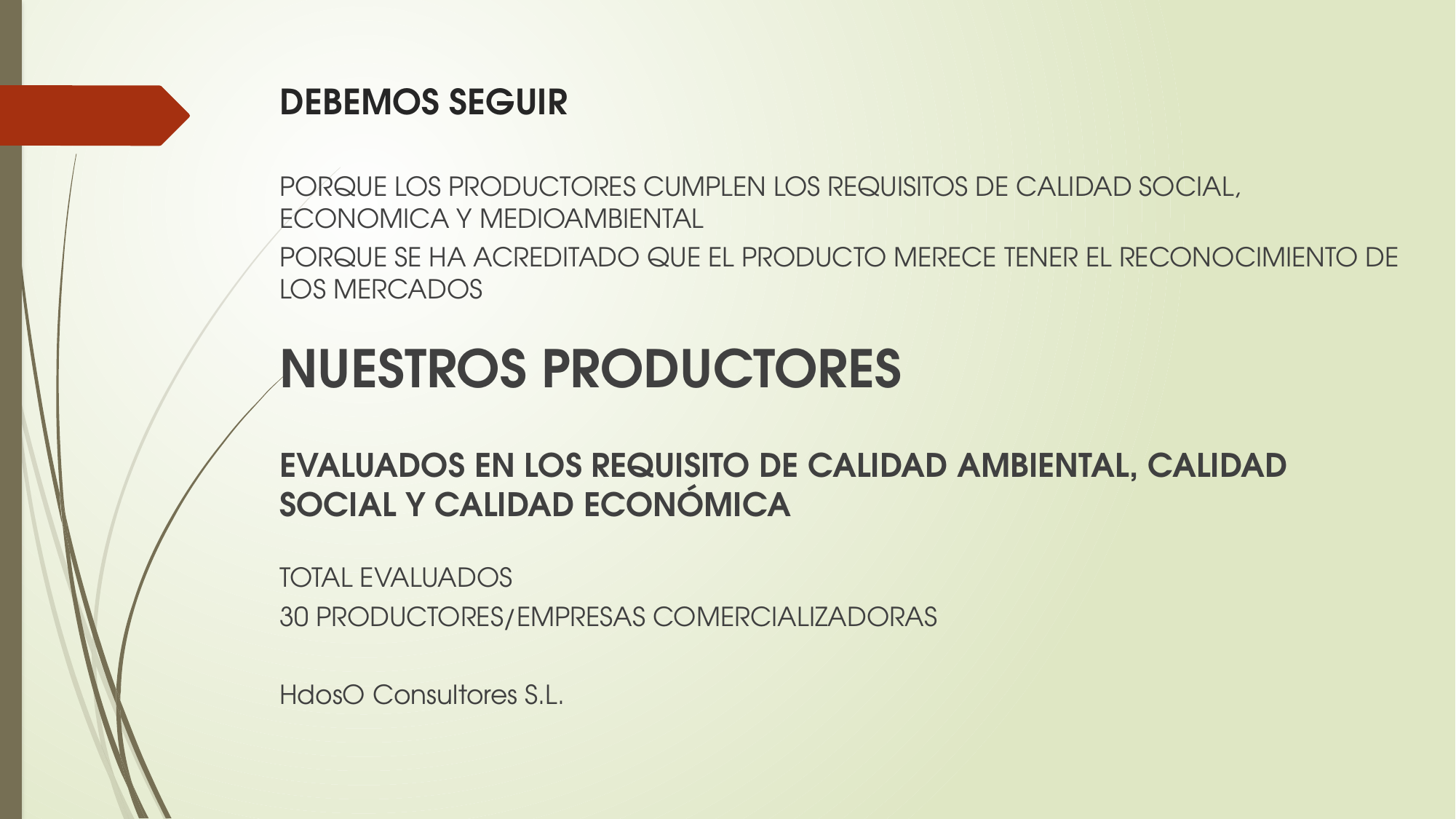

# DEBEMOS SEGUIR
PORQUE LOS PRODUCTORES CUMPLEN LOS REQUISITOS DE CALIDAD SOCIAL, ECONOMICA Y MEDIOAMBIENTAL
PORQUE SE HA ACREDITADO QUE EL PRODUCTO MERECE TENER EL RECONOCIMIENTO DE LOS MERCADOS

NUESTROS PRODUCTORES

EVALUADOS EN LOS REQUISITO DE CALIDAD AMBIENTAL, CALIDAD SOCIAL Y CALIDAD ECONÓMICA

TOTAL EVALUADOS
30 PRODUCTORES/EMPRESAS COMERCIALIZADORAS

HdosO Consultores S.L.